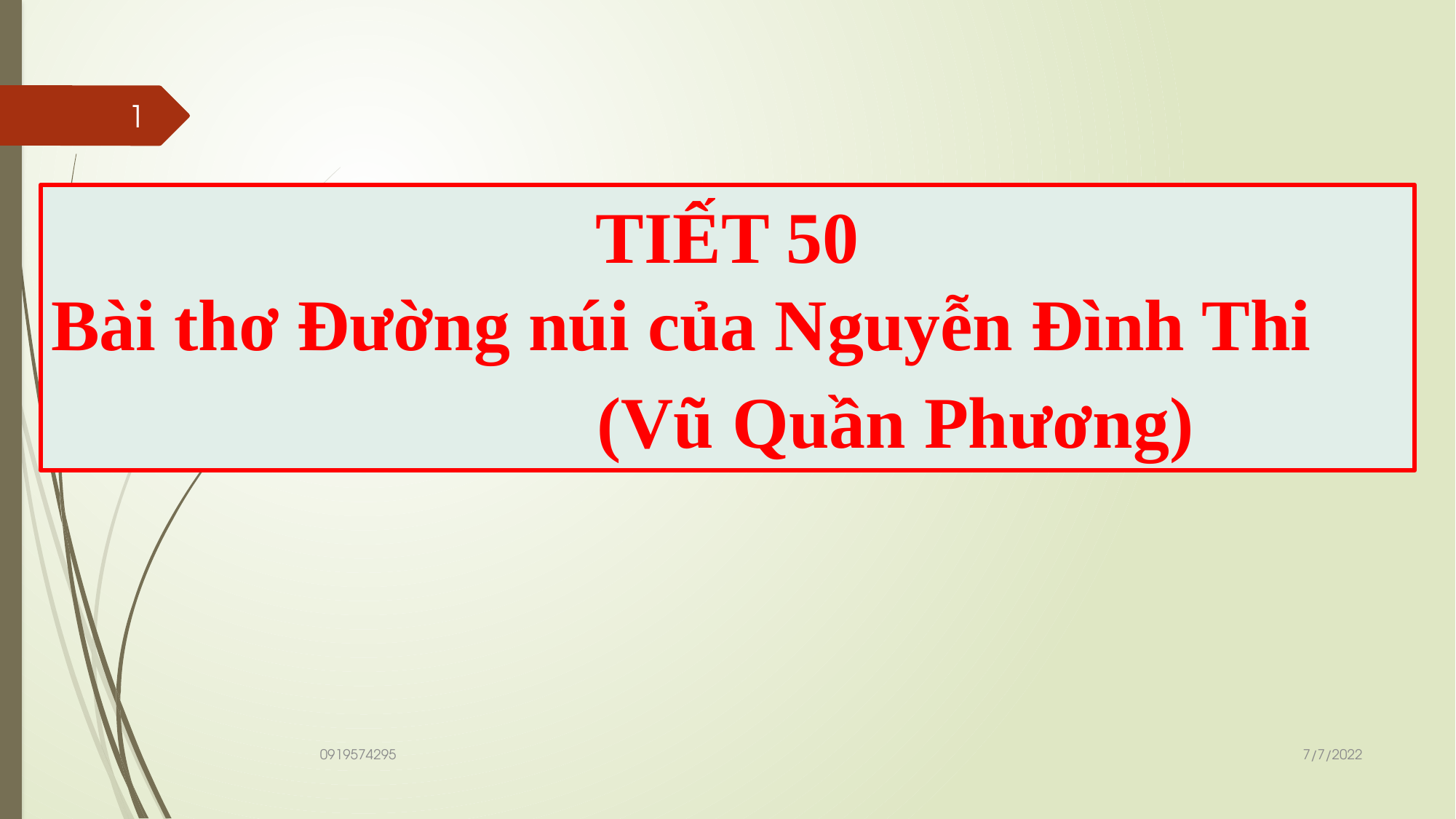

1
TIẾT 50
Bài thơ Đường núi của Nguyễn Đình Thi
					(Vũ Quần Phương)
7/7/2022
0919574295